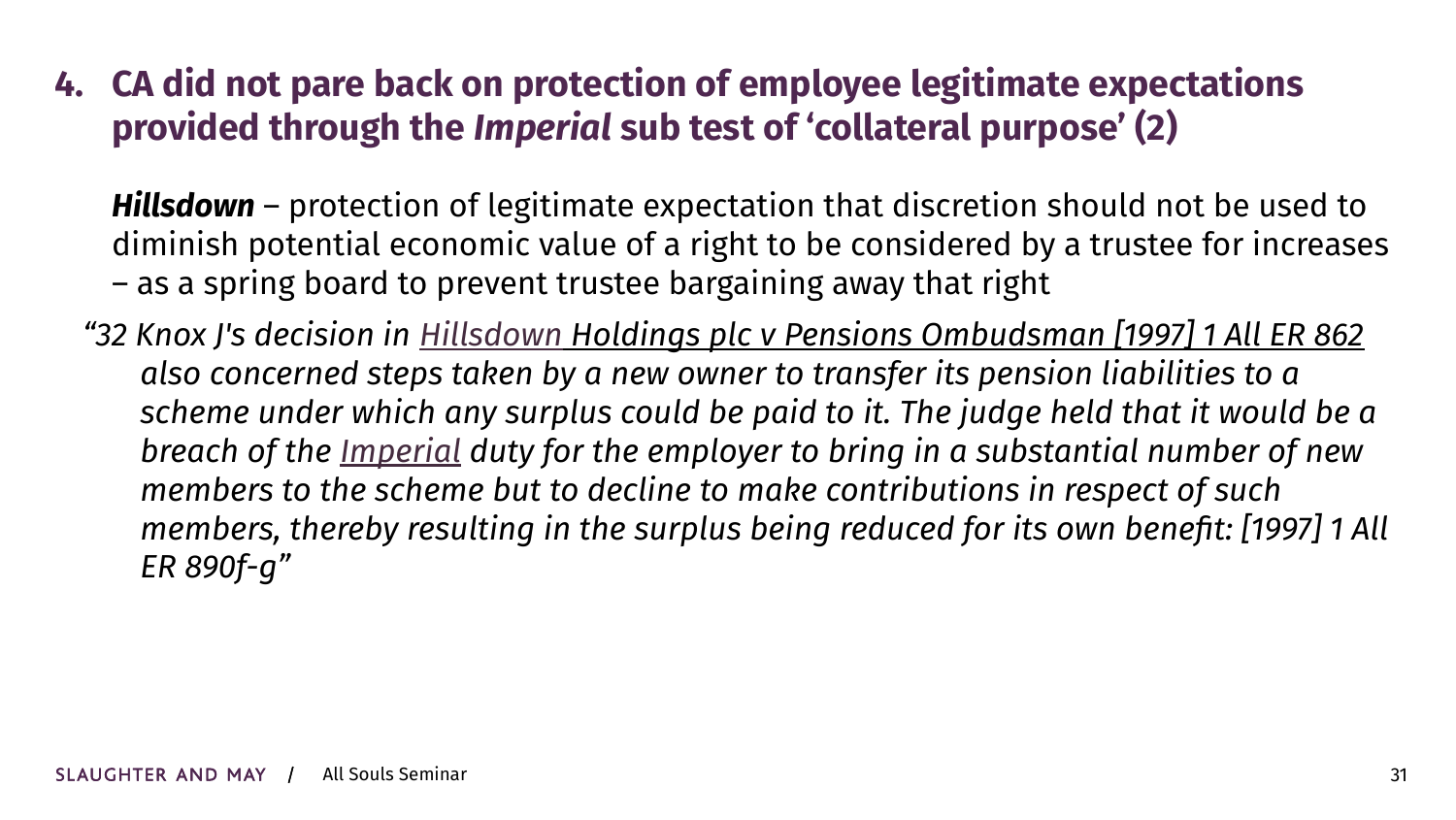

# 4.	CA did not pare back on protection of employee legitimate expectations provided through the Imperial sub test of ‘collateral purpose’ (2)
	Hillsdown – protection of legitimate expectation that discretion should not be used to diminish potential economic value of a right to be considered by a trustee for increases – as a spring board to prevent trustee bargaining away that right
“32 Knox J's decision in Hillsdown Holdings plc v Pensions Ombudsman [1997] 1 All ER 862 also concerned steps taken by a new owner to transfer its pension liabilities to a scheme under which any surplus could be paid to it. The judge held that it would be a breach of the Imperial duty for the employer to bring in a substantial number of new members to the scheme but to decline to make contributions in respect of such members, thereby resulting in the surplus being reduced for its own benefit: [1997] 1 All ER 890f-g”

31
All Souls Seminar